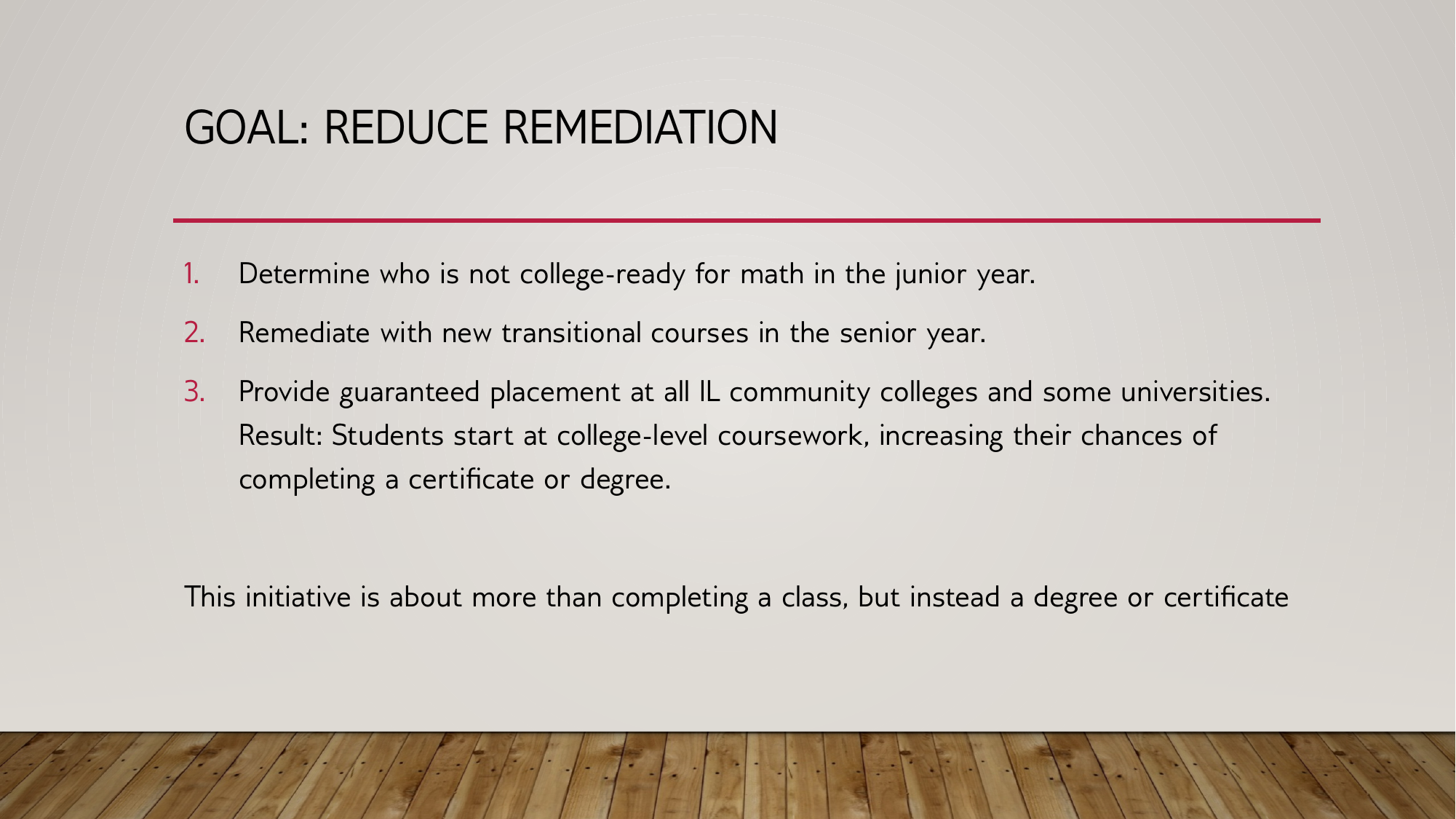

# Goal: reduce Remediation
Determine who is not college-ready for math in the junior year.
Remediate with new transitional courses in the senior year.
Provide guaranteed placement at all IL community colleges and some universities. Result: Students start at college-level coursework, increasing their chances of completing a certificate or degree.

This initiative is about more than completing a class, but instead a degree or certificate